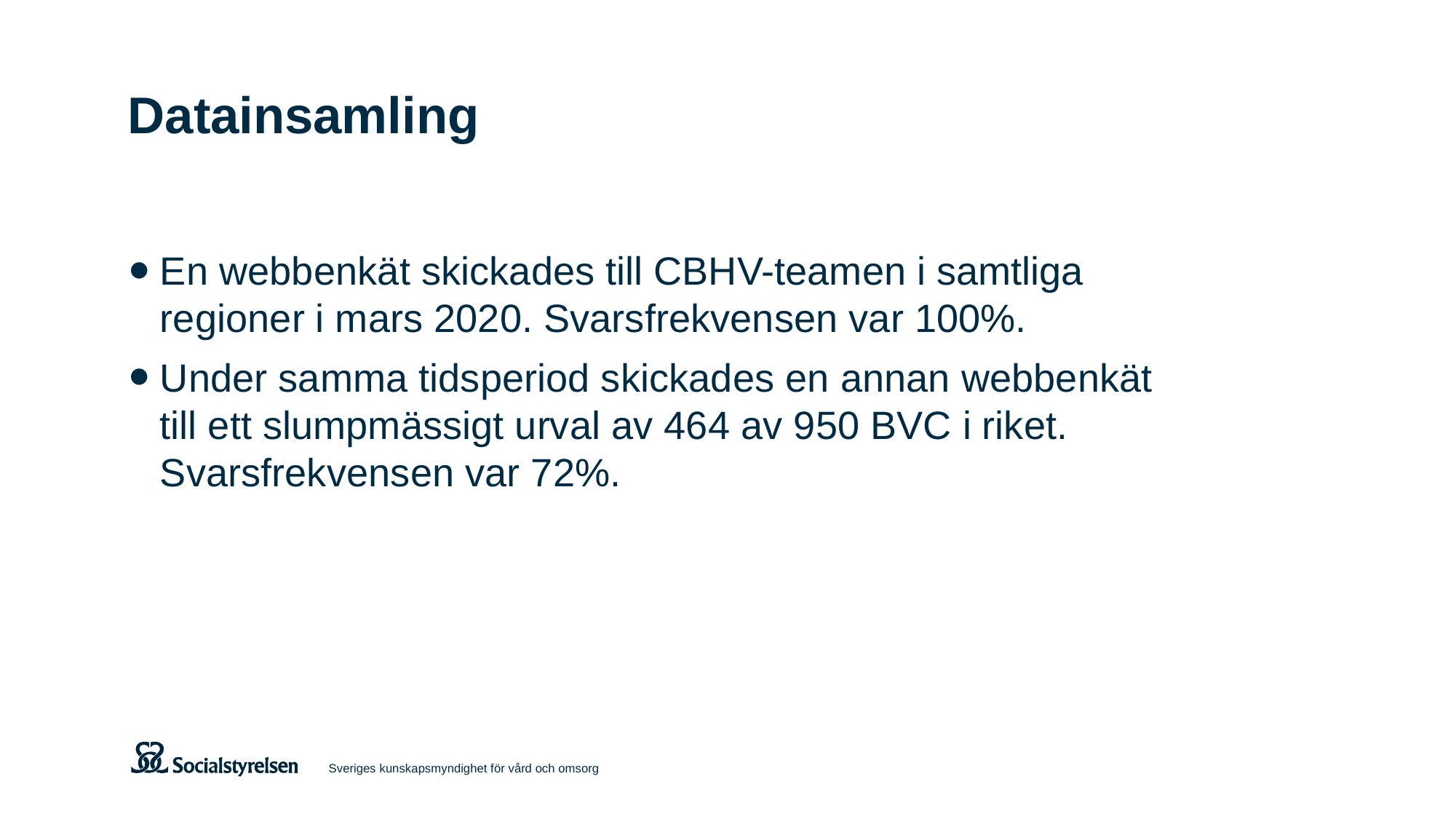

# Datainsamling
En webbenkät skickades till CBHV-teamen i samtliga regioner i mars 2020. Svarsfrekvensen var 100%.
Under samma tidsperiod skickades en annan webbenkät
till ett slumpmässigt urval av 464 av 950 BVC i riket. Svarsfrekvensen var 72%.

Sveriges kunskapsmyndighet för vård och omsorg